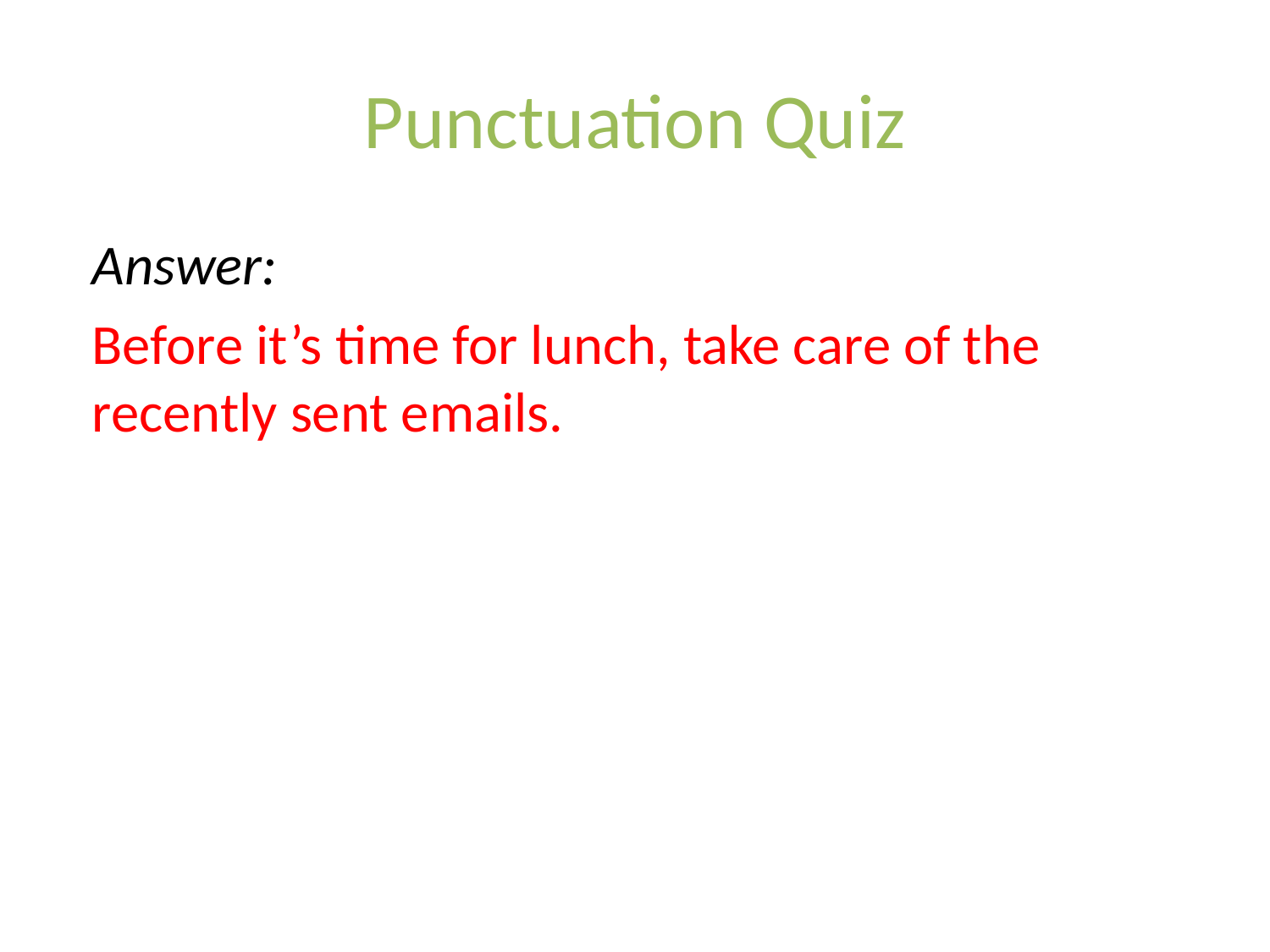

# Punctuation Quiz
Answer:
Before it’s time for lunch, take care of the recently sent emails.